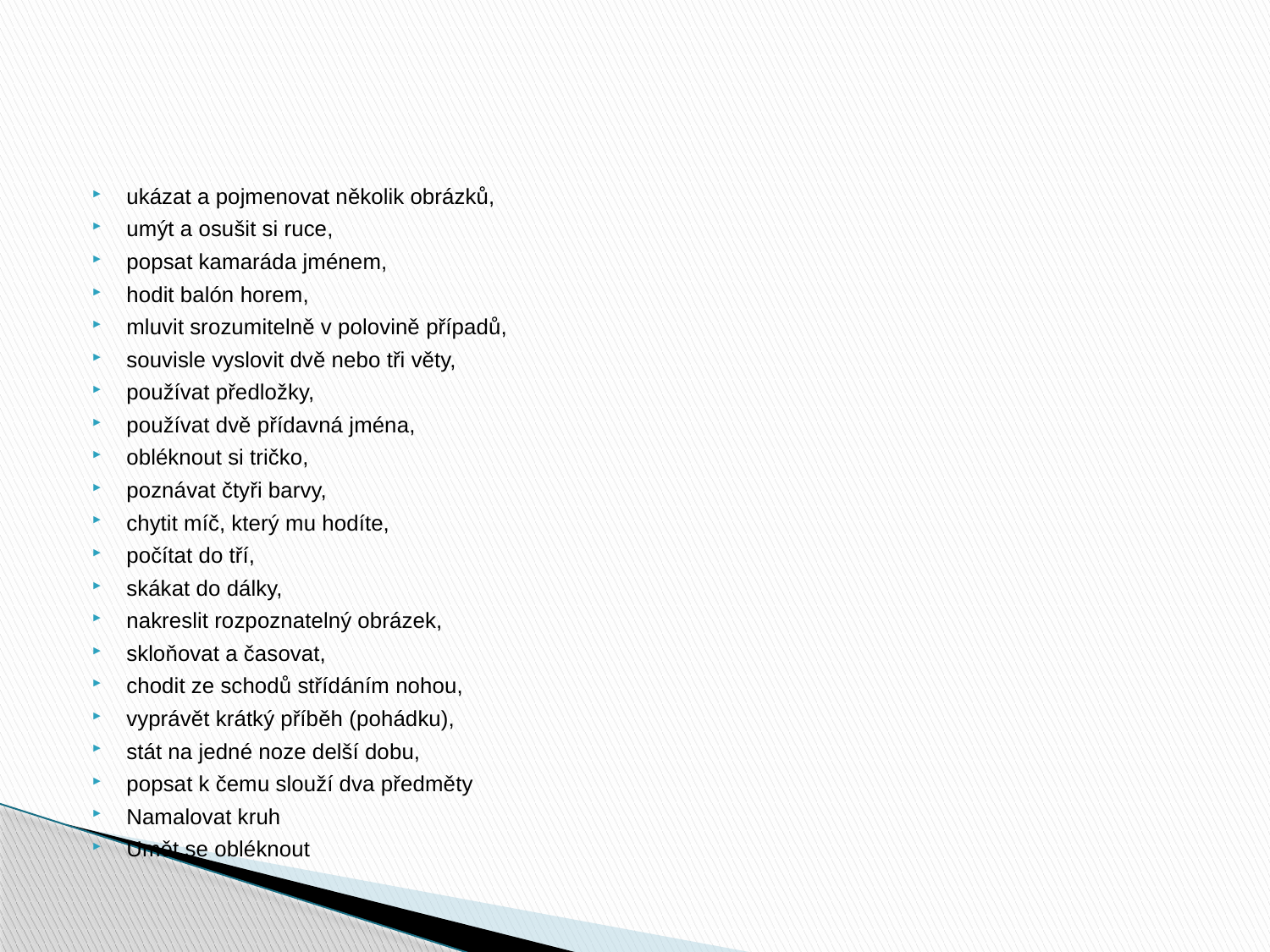

# 3 roky
ukázat a pojmenovat několik obrázků,
umýt a osušit si ruce,
popsat kamaráda jménem,
hodit balón horem,
mluvit srozumitelně v polovině případů,
souvisle vyslovit dvě nebo tři věty,
používat předložky,
používat dvě přídavná jména,
obléknout si tričko,
poznávat čtyři barvy,
chytit míč, který mu hodíte,
počítat do tří,
skákat do dálky,
nakreslit rozpoznatelný obrázek,
skloňovat a časovat,
chodit ze schodů střídáním nohou,
vyprávět krátký příběh (pohádku),
stát na jedné noze delší dobu,
popsat k čemu slouží dva předměty
Namalovat kruh
Umět se obléknout